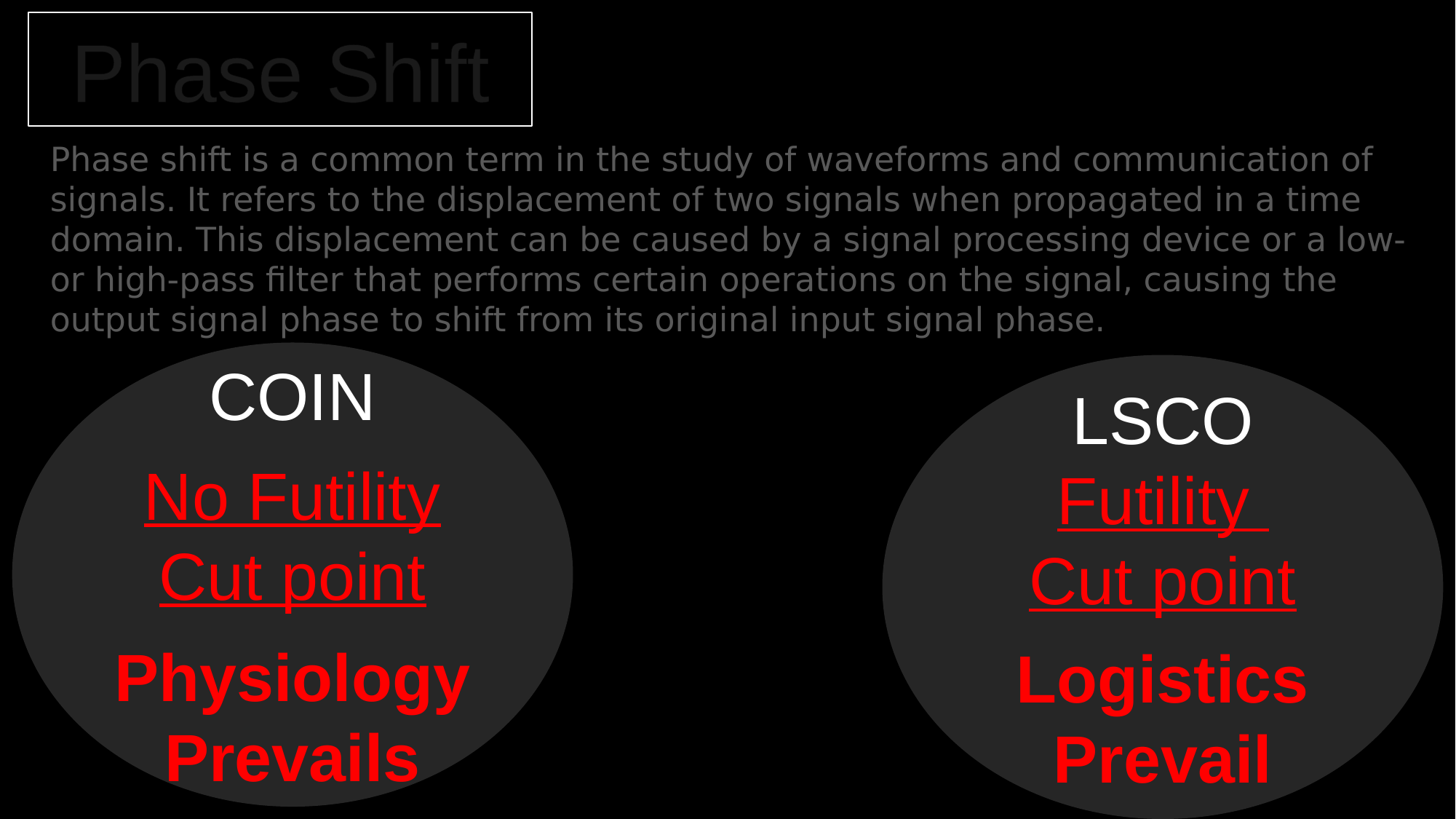

# Phase Shift
Phase shift is a common term in the study of waveforms and communication of signals. It refers to the displacement of two signals when propagated in a time domain. This displacement can be caused by a signal processing device or a low- or high-pass filter that performs certain operations on the signal, causing the output signal phase to shift from its original input signal phase.
COIN

No Futility Cut point

Physiology Prevails
LSCO
Futility
Cut point

Logistics Prevail